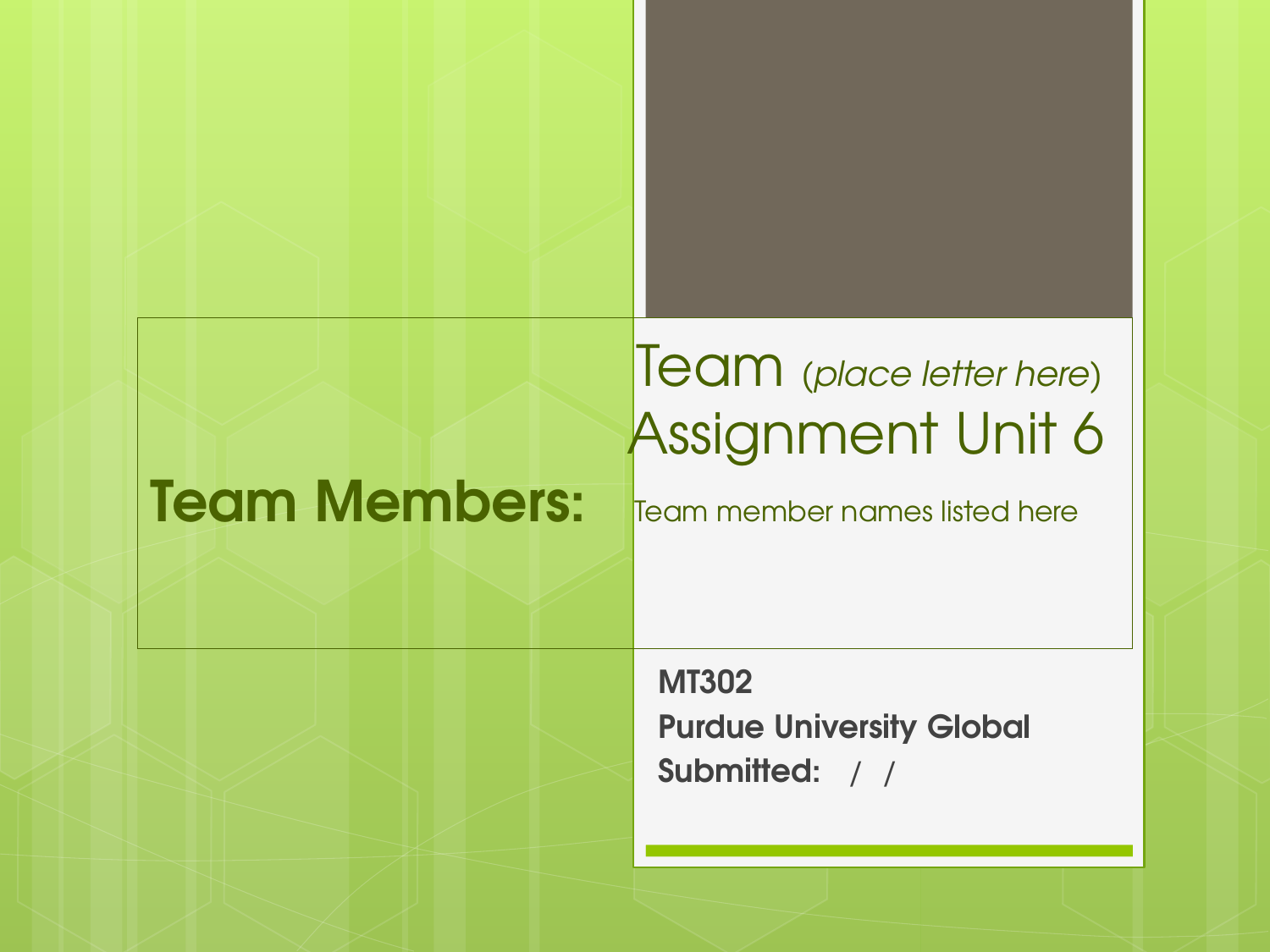

# Team (place letter here) Assignment Unit 6 Team Members:   Team member names listed here
MT302
Purdue University Global
Submitted:   /  /